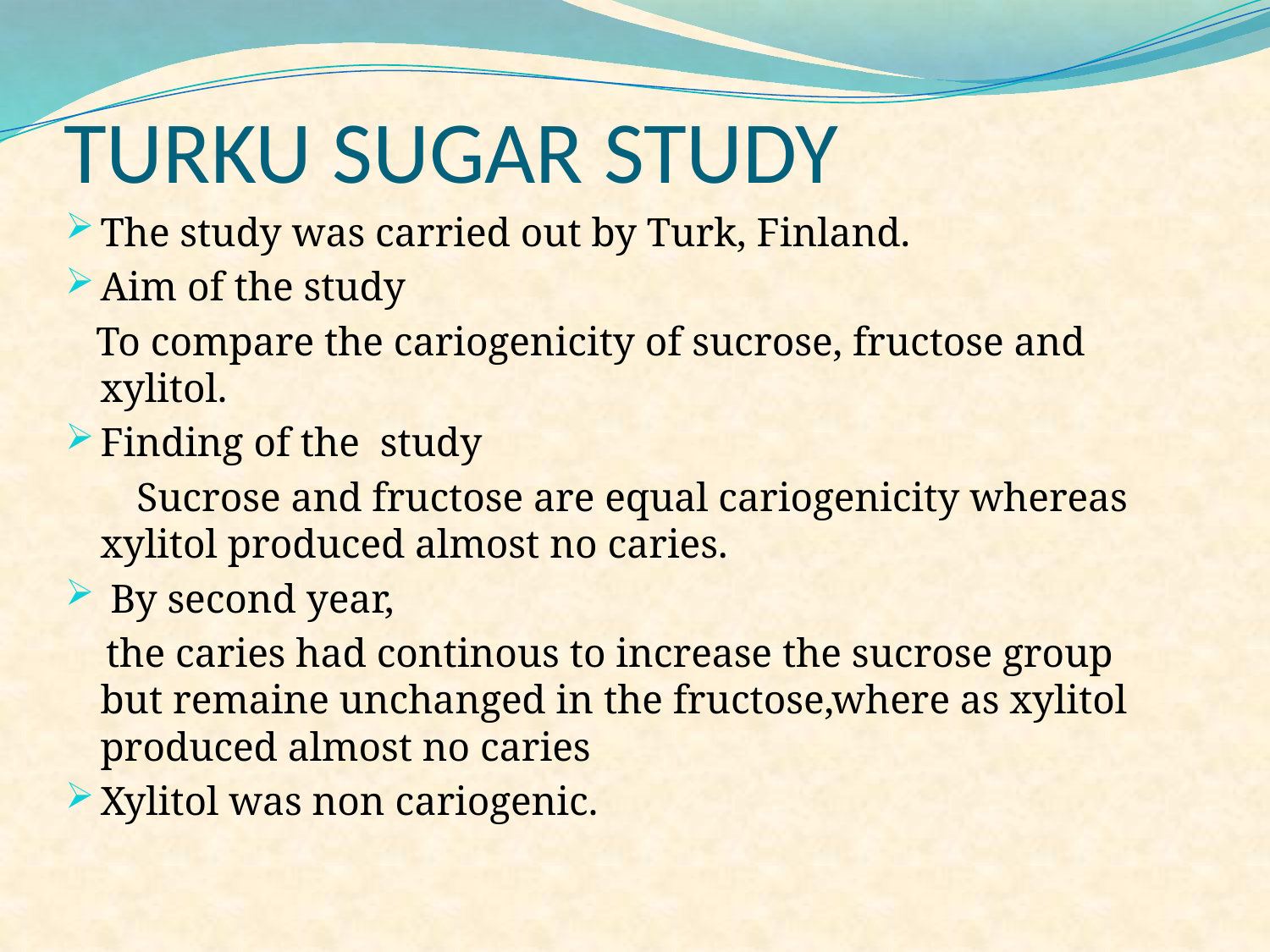

# TURKU SUGAR STUDY
The study was carried out by Turk, Finland.
Aim of the study
   To compare the cariogenicity of sucrose, fructose and xylitol.
Finding of the  study
       Sucrose and fructose are equal cariogenicity whereas xylitol produced almost no caries.
 By second year,
    the caries had continous to increase the sucrose group but remaine unchanged in the fructose,where as xylitol produced almost no caries
Xylitol was non cariogenic.